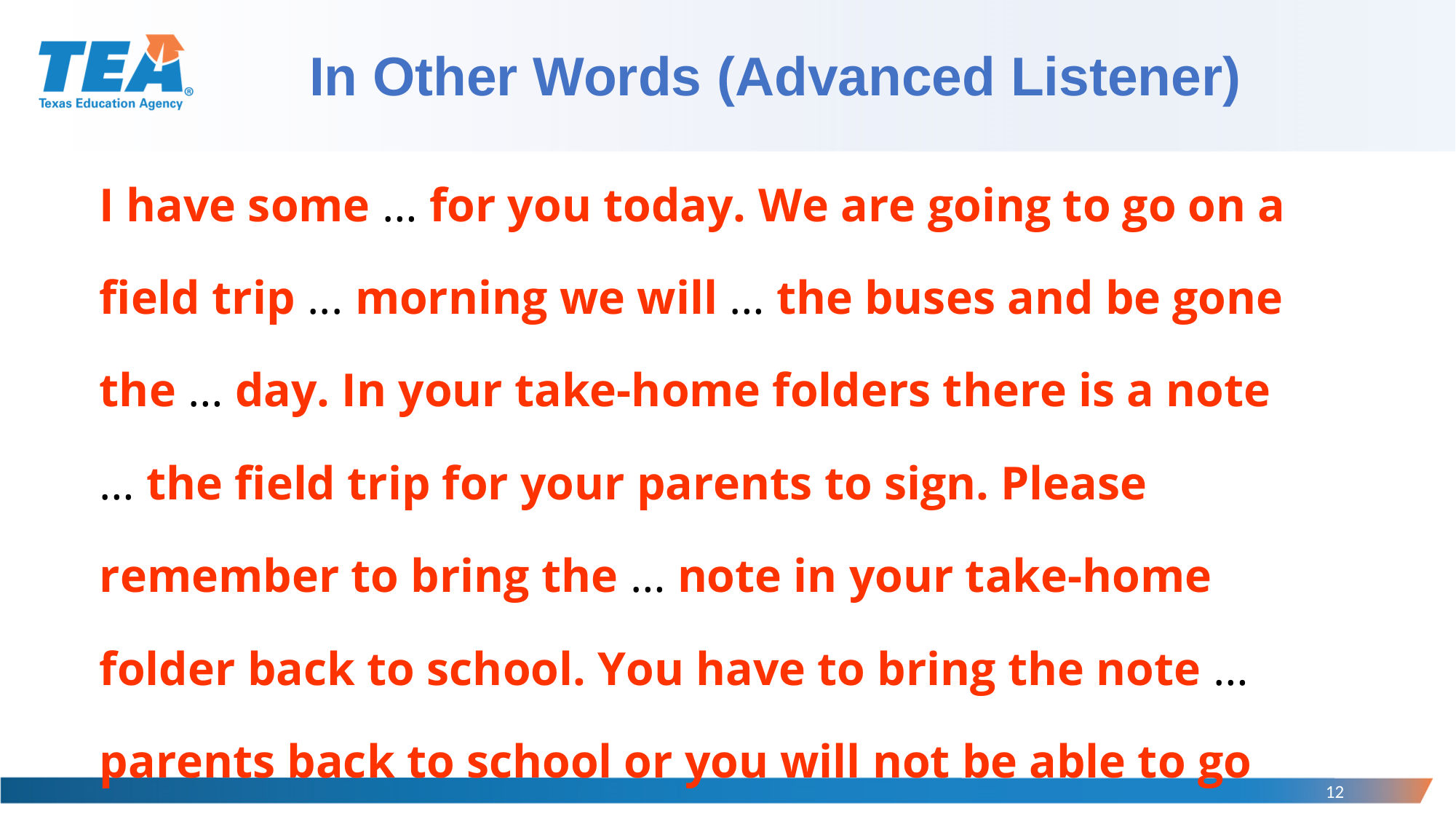

# In Other Words (Advanced Listener)
I have some … for you today. We are going to go on a field trip ... morning we will … the buses and be gone the … day. In your take-home folders there is a note … the field trip for your parents to sign. Please remember to bring the … note in your take-home folder back to school. You have to bring the note … parents back to school or you will not be able to go with us.

12